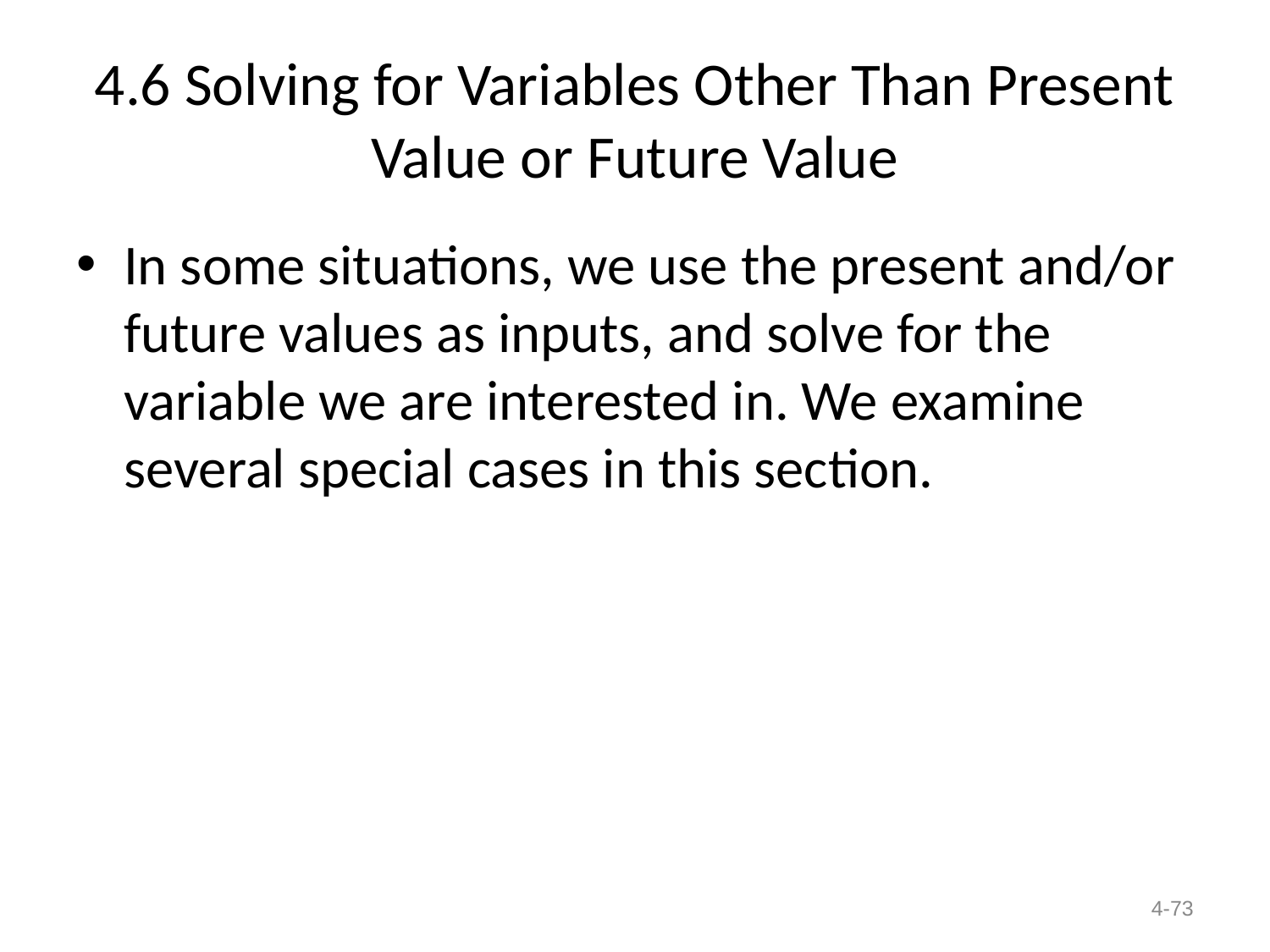

# 4.6 Solving for Variables Other Than Present Value or Future Value
In some situations, we use the present and/or future values as inputs, and solve for the variable we are interested in. We examine several special cases in this section.
4-73